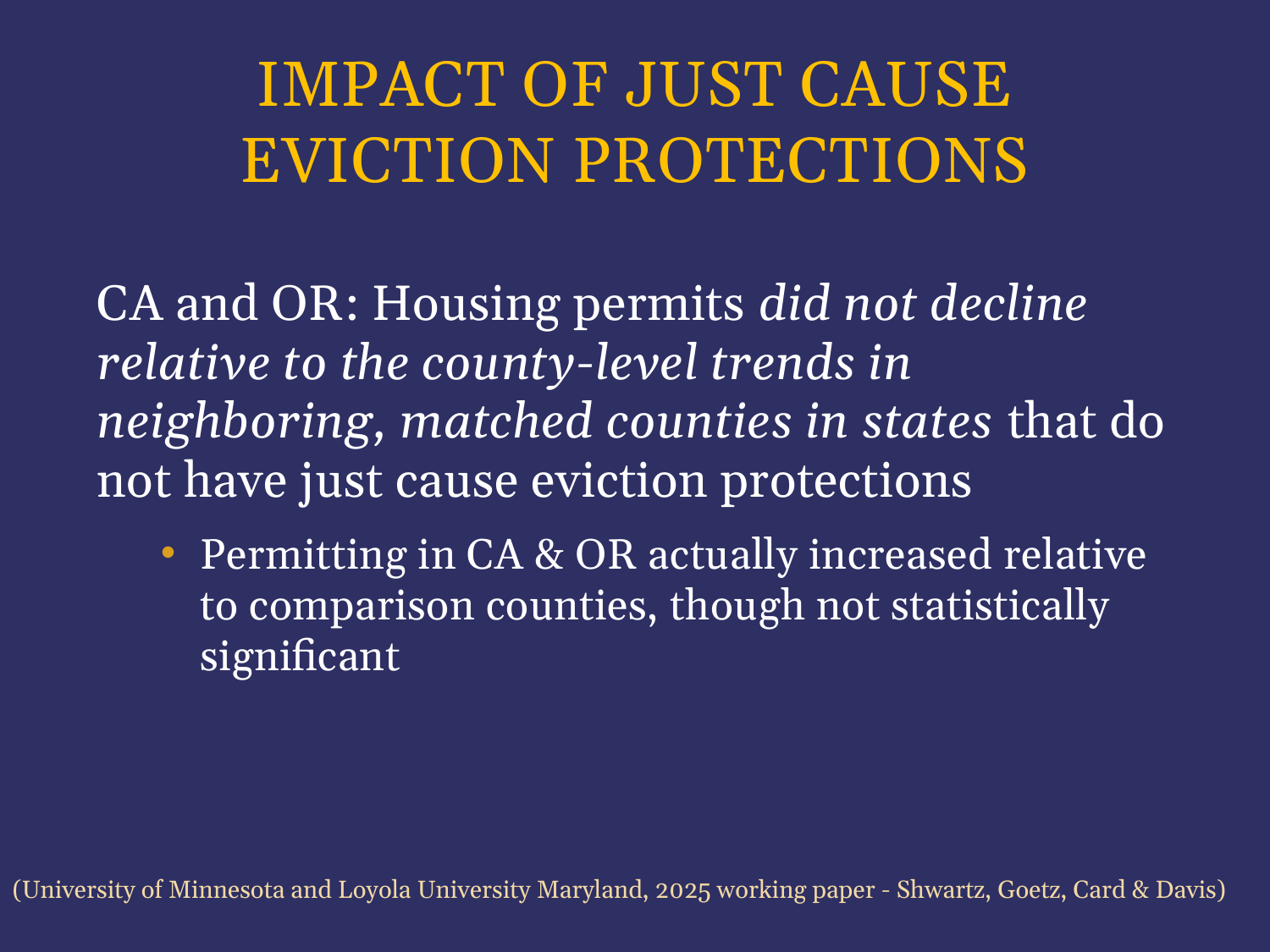

# Impact of JUST cause Eviction protections
CA and OR: Housing permits did not decline relative to the county-level trends in neighboring, matched counties in states that do not have just cause eviction protections
Permitting in CA & OR actually increased relative to comparison counties, though not statistically significant

(University of Minnesota and Loyola University Maryland, 2025 working paper - Shwartz, Goetz, Card & Davis)